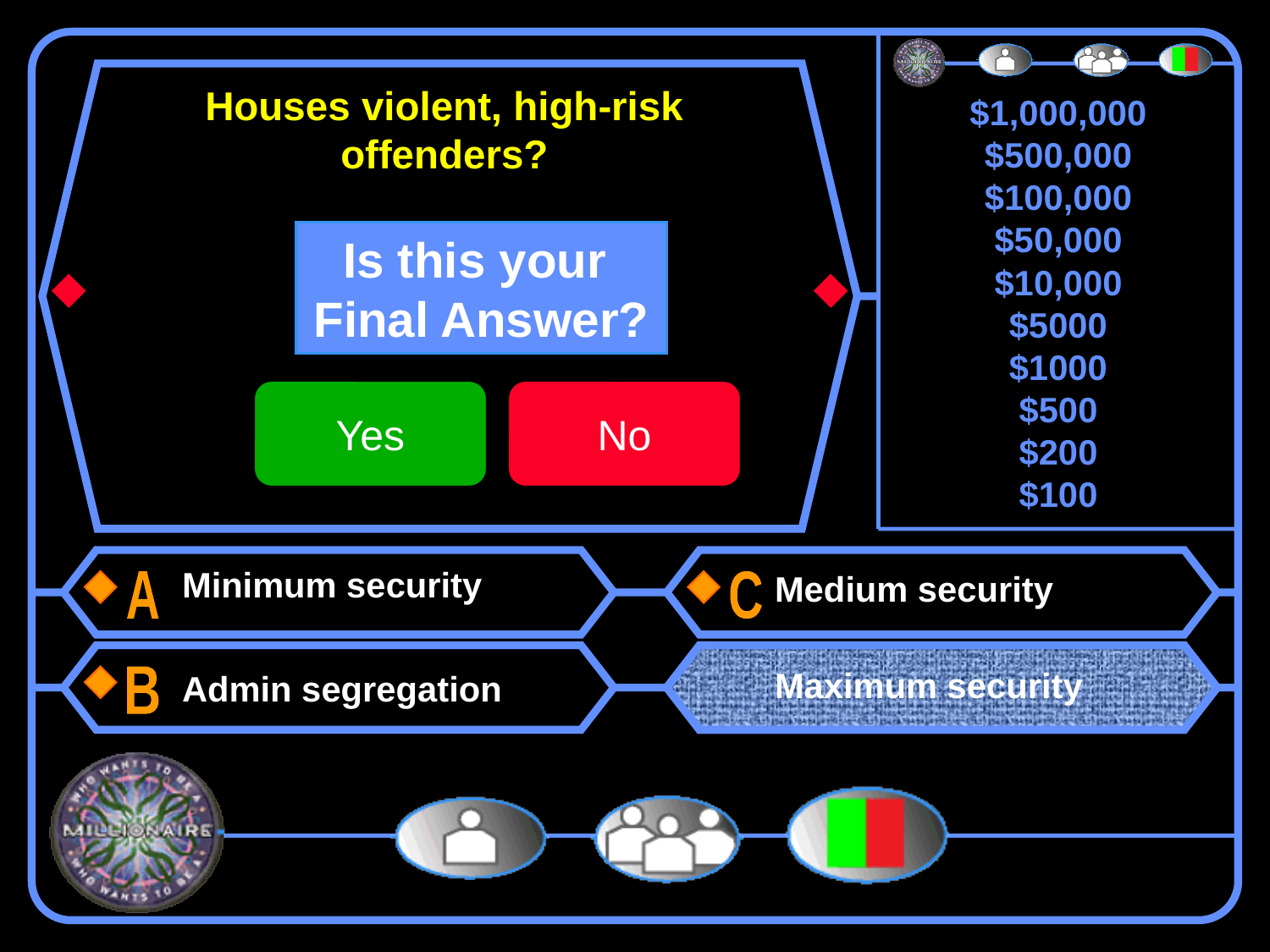

# Houses violent, high-risk offenders?
Is this your
Final Answer?

Yes
No

Minimum security

Admin segregation
Medium security

Maximum security